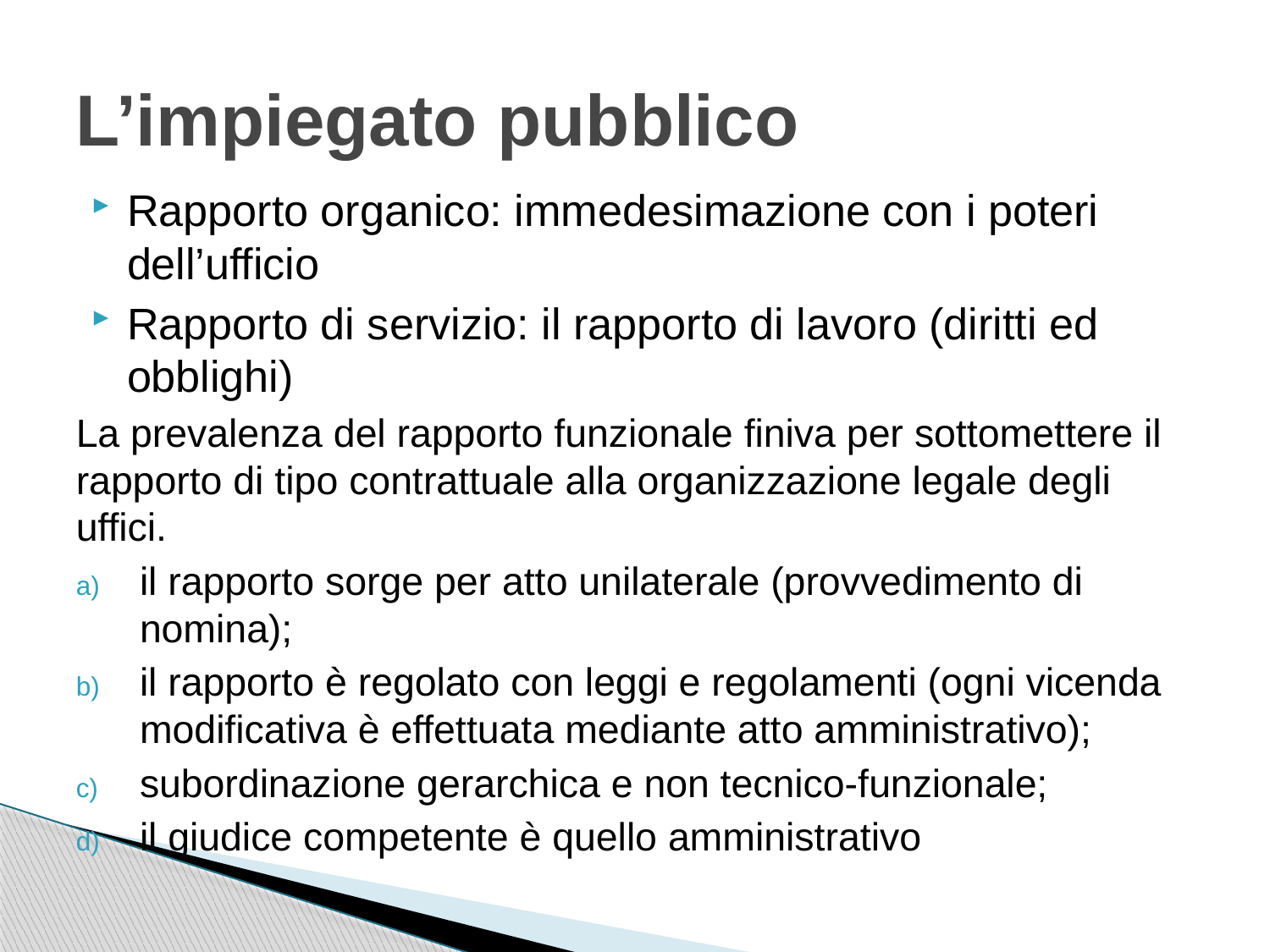

# L’impiegato pubblico
Rapporto organico: immedesimazione con i poteri dell’ufficio
Rapporto di servizio: il rapporto di lavoro (diritti ed obblighi)
La prevalenza del rapporto funzionale finiva per sottomettere il rapporto di tipo contrattuale alla organizzazione legale degli uffici.
il rapporto sorge per atto unilaterale (provvedimento di nomina);
il rapporto è regolato con leggi e regolamenti (ogni vicenda modificativa è effettuata mediante atto amministrativo);
subordinazione gerarchica e non tecnico-funzionale;
il giudice competente è quello amministrativo